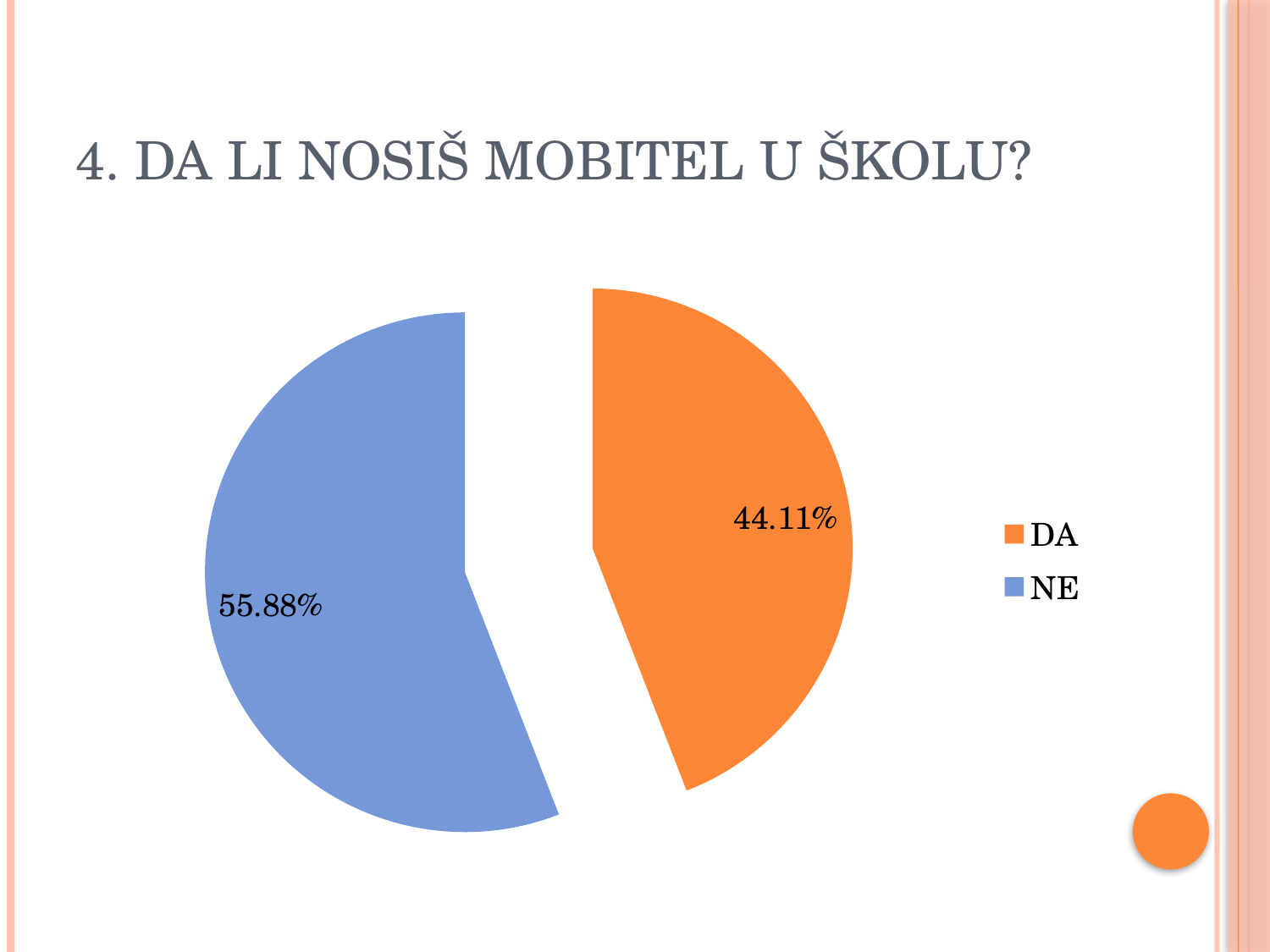

# 4. Da li nosiš mobitel u školu?

### Chart

| Category | Prodaja |
|---|---|
| DA | 0.44110000000000005 |
| NE | 0.5588000000000001 |